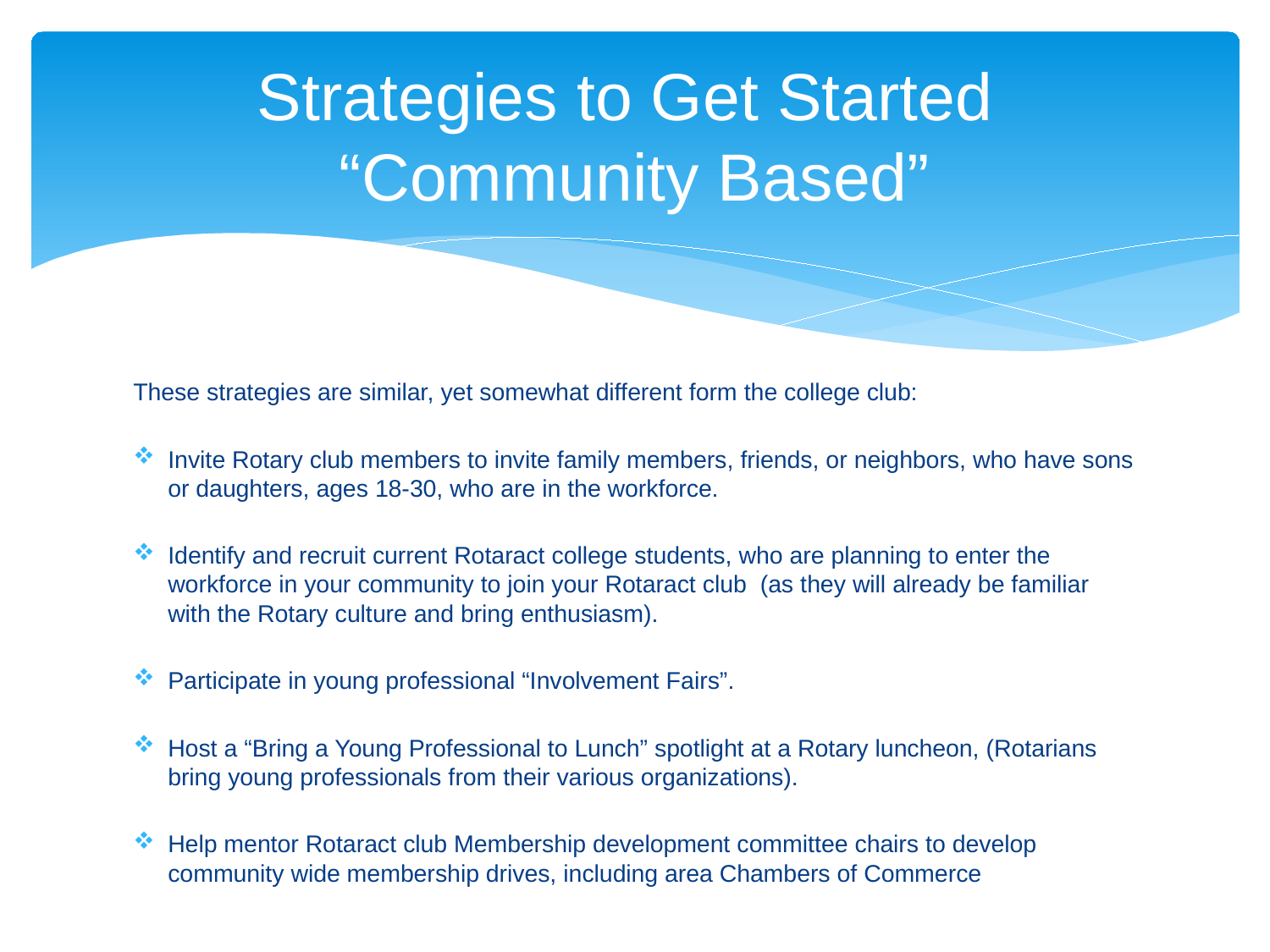

# Strategies to Get Started “Community Based”
These strategies are similar, yet somewhat different form the college club:

Invite Rotary club members to invite family members, friends, or neighbors, who have sons or daughters, ages 18-30, who are in the workforce.

Identify and recruit current Rotaract college students, who are planning to enter the workforce in your community to join your Rotaract club  (as they will already be familiar with the Rotary culture and bring enthusiasm).

Participate in young professional “Involvement Fairs”.

Host a “Bring a Young Professional to Lunch” spotlight at a Rotary luncheon, (Rotarians bring young professionals from their various organizations).

Help mentor Rotaract club Membership development committee chairs to develop community wide membership drives, including area Chambers of Commerce